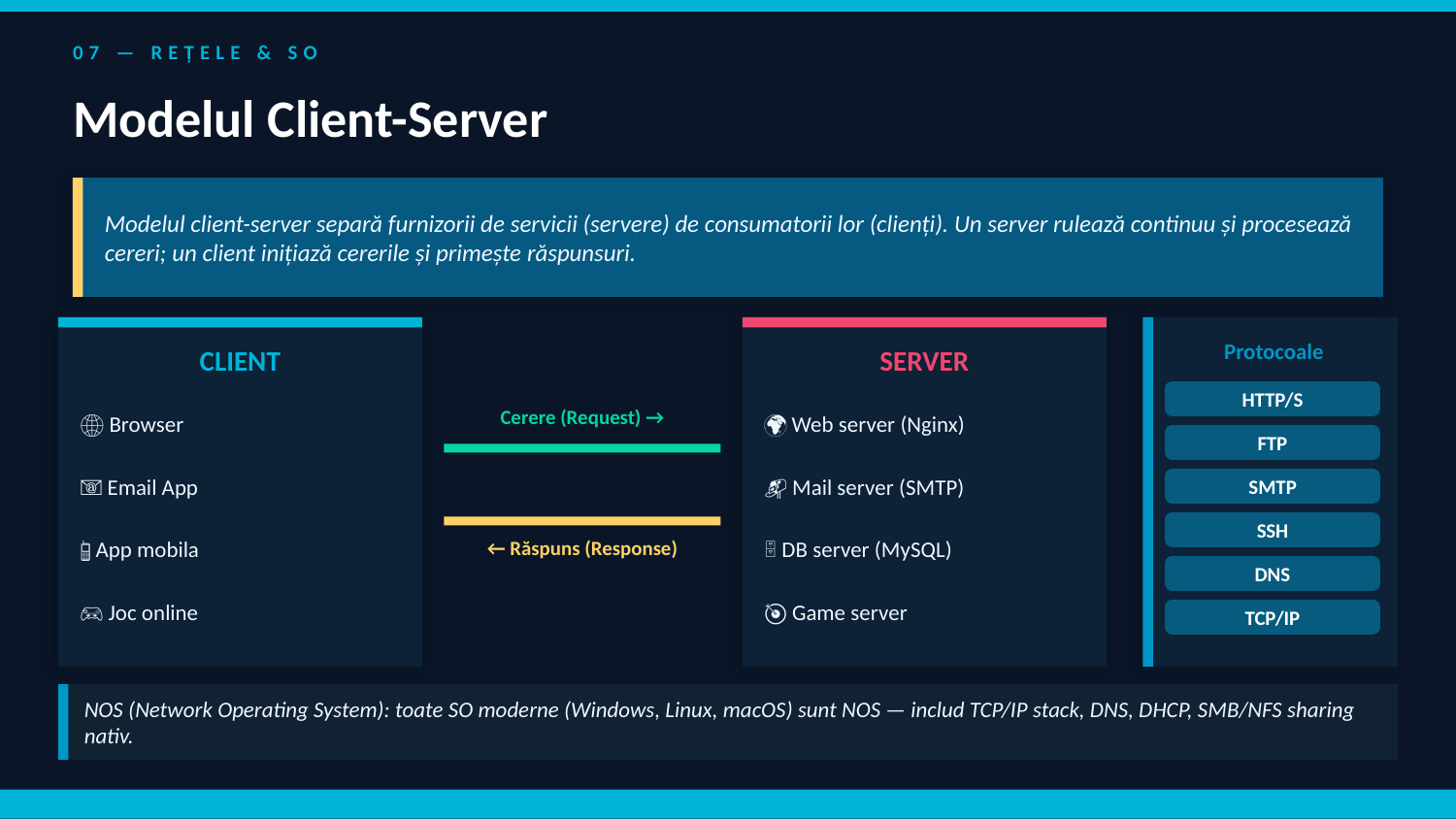

07 — REȚELE & SO
Modelul Client-Server

Modelul client-server separă furnizorii de servicii (servere) de consumatorii lor (clienți). Un server rulează continuu și procesează cereri; un client inițiază cererile și primește răspunsuri.

Protocoale
CLIENT
SERVER

HTTP/S
🌐 Browser
Cerere (Request) →
🌍 Web server (Nginx)

FTP

📧 Email App
📬 Mail server (SMTP)

SMTP

SSH

📱 App mobila
🗄 DB server (MySQL)
← Răspuns (Response)

DNS
🎮 Joc online
🎯 Game server

TCP/IP

NOS (Network Operating System): toate SO moderne (Windows, Linux, macOS) sunt NOS — includ TCP/IP stack, DNS, DHCP, SMB/NFS sharing nativ.